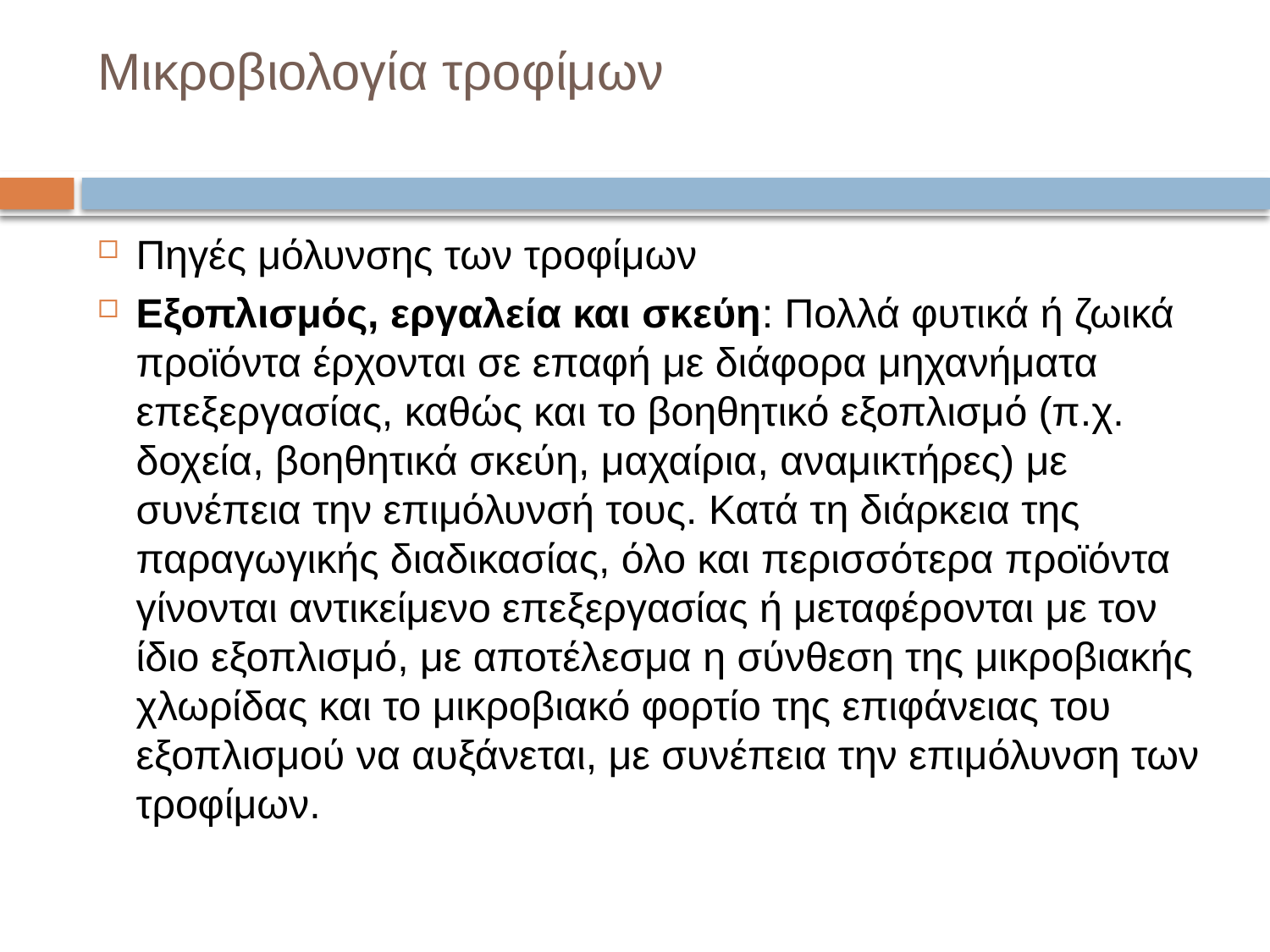

# Μικροβιολογία τροφίμων
Πηγές μόλυνσης των τροφίμων
Εξοπλισμός, εργαλεία και σκεύη: Πολλά φυτικά ή ζωικά προϊόντα έρχονται σε επαφή με διάφορα μηχανήματα επεξεργασίας, καθώς και το βοηθητικό εξοπλισμό (π.χ. δοχεία, βοηθητικά σκεύη, μαχαίρια, αναμικτήρες) με συνέπεια την επιμόλυνσή τους. Κατά τη διάρκεια της παραγωγικής διαδικασίας, όλο και περισσότερα προϊόντα γίνονται αντικείμενο επεξεργασίας ή μεταφέρονται με τον ίδιο εξοπλισμό, με αποτέλεσμα η σύνθεση της μικροβιακής χλωρίδας και το μικροβιακό φορτίο της επιφάνειας του εξοπλισμού να αυξάνεται, με συνέπεια την επιμόλυνση των τροφίμων.